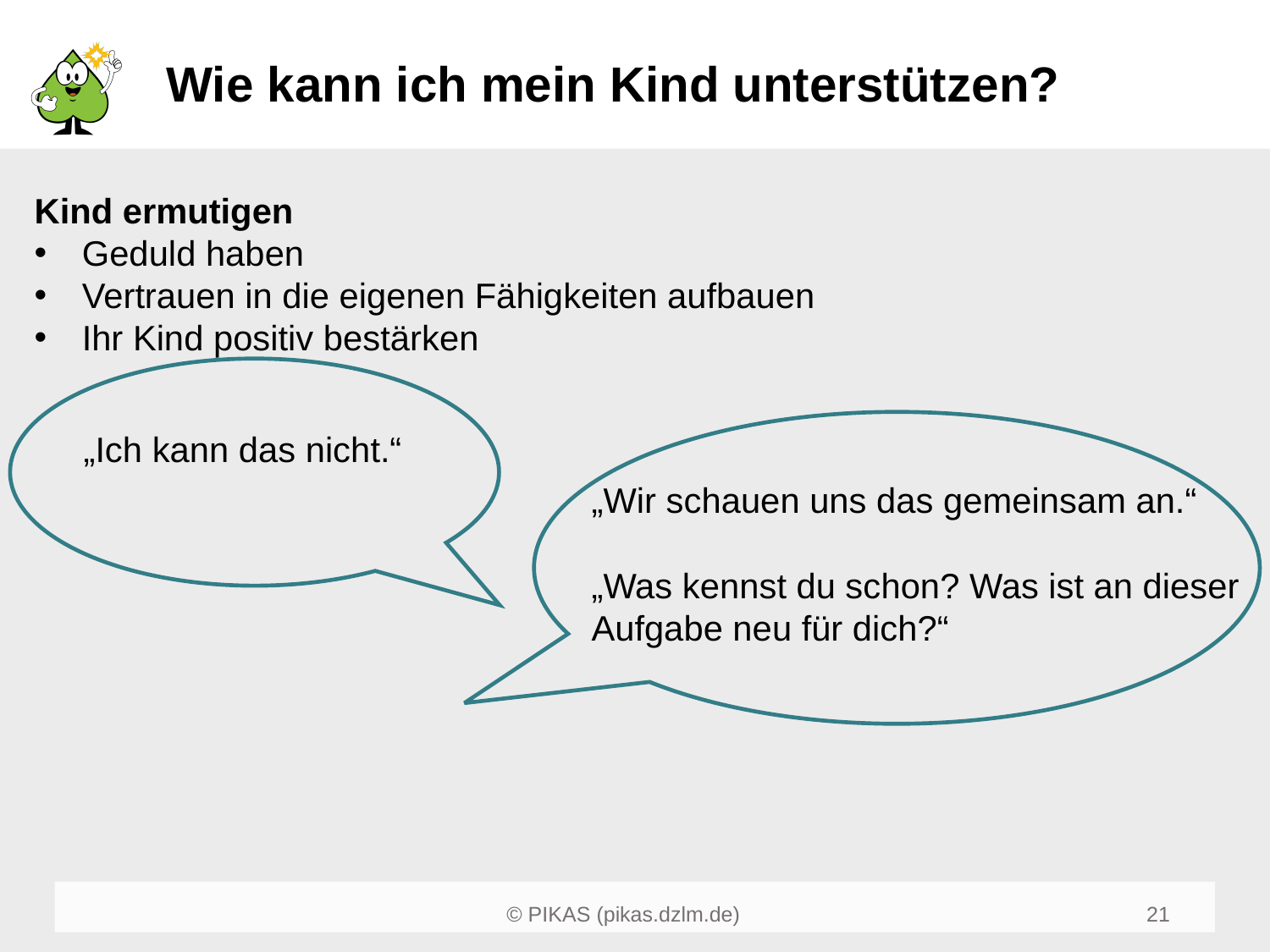

# Wie kann ich mein Kind unterstützen?
Kind ermutigen
Geduld haben
Vertrauen in die eigenen Fähigkeiten aufbauen
Ihr Kind positiv bestärken

„Ich kann das nicht.“
„Wir schauen uns das gemeinsam an.“

„Was kennst du schon? Was ist an dieser Aufgabe neu für dich?“

21